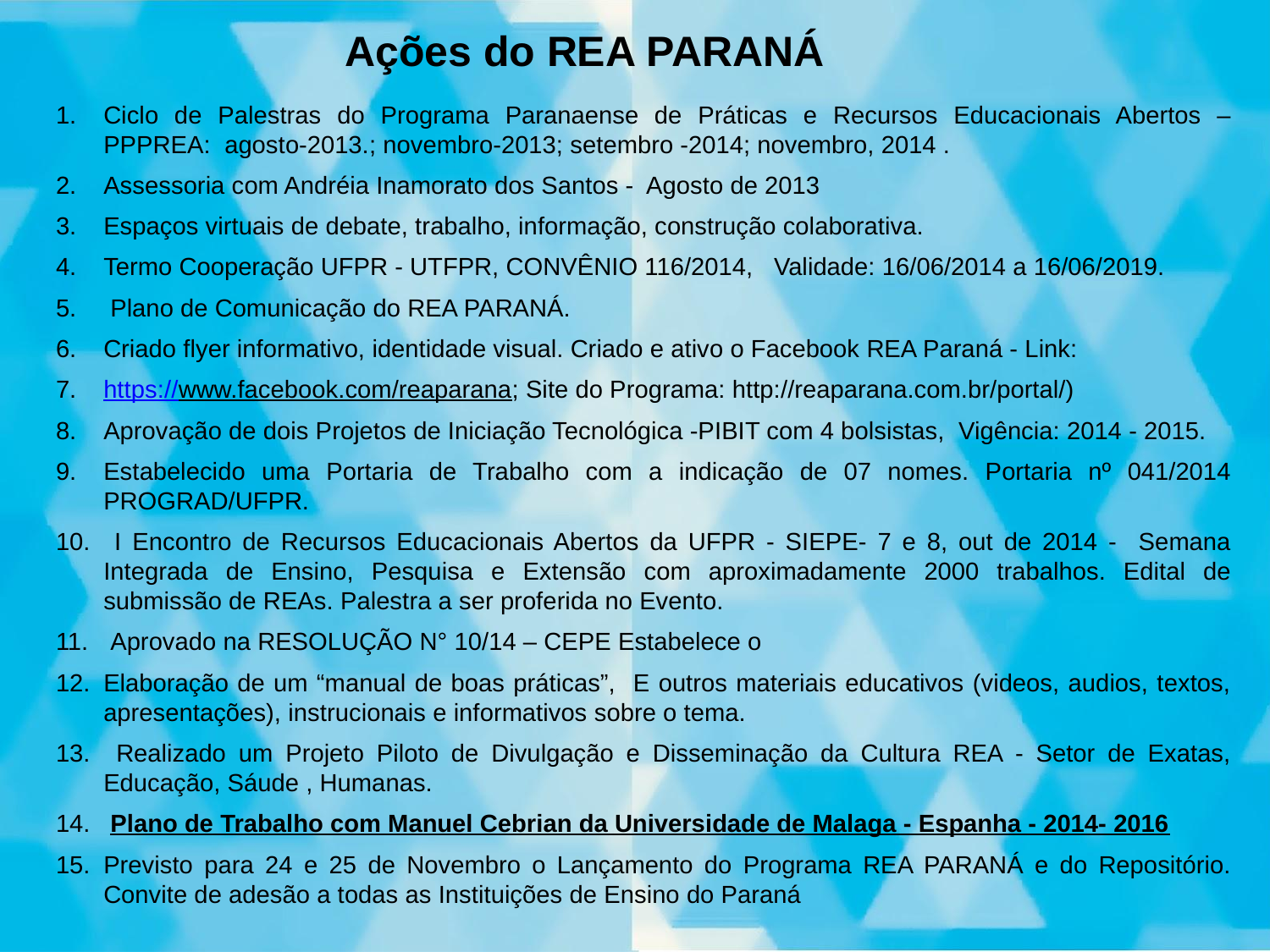

# Ações do REA PARANÁ
Ciclo de Palestras do Programa Paranaense de Práticas e Recursos Educacionais Abertos – PPPREA:  agosto-2013.; novembro-2013; setembro -2014; novembro, 2014 .
Assessoria com Andréia Inamorato dos Santos -  Agosto de 2013
Espaços virtuais de debate, trabalho, informação, construção colaborativa.
Termo Cooperação UFPR - UTFPR, CONVÊNIO 116/2014,   Validade: 16/06/2014 a 16/06/2019.
 Plano de Comunicação do REA PARANÁ.
Criado flyer informativo, identidade visual. Criado e ativo o Facebook REA Paraná - Link:
https://www.facebook.com/reaparana; Site do Programa: http://reaparana.com.br/portal/)
Aprovação de dois Projetos de Iniciação Tecnológica -PIBIT com 4 bolsistas,  Vigência: 2014 - 2015.
Estabelecido uma Portaria de Trabalho com a indicação de 07 nomes. Portaria nº 041/2014 PROGRAD/UFPR.
 I Encontro de Recursos Educacionais Abertos da UFPR - SIEPE- 7 e 8, out de 2014 -  Semana Integrada de Ensino, Pesquisa e Extensão com aproximadamente 2000 trabalhos. Edital de submissão de REAs. Palestra a ser proferida no Evento.
 Aprovado na RESOLUÇÃO N° 10/14 – CEPE Estabelece o
Elaboração de um “manual de boas práticas”,  E outros materiais educativos (videos, audios, textos, apresentações), instrucionais e informativos sobre o tema.
 Realizado um Projeto Piloto de Divulgação e Disseminação da Cultura REA - Setor de Exatas, Educação, Sáude , Humanas.
 Plano de Trabalho com Manuel Cebrian da Universidade de Malaga - Espanha - 2014- 2016
Previsto para 24 e 25 de Novembro o Lançamento do Programa REA PARANÁ e do Repositório. Convite de adesão a todas as Instituições de Ensino do Paraná